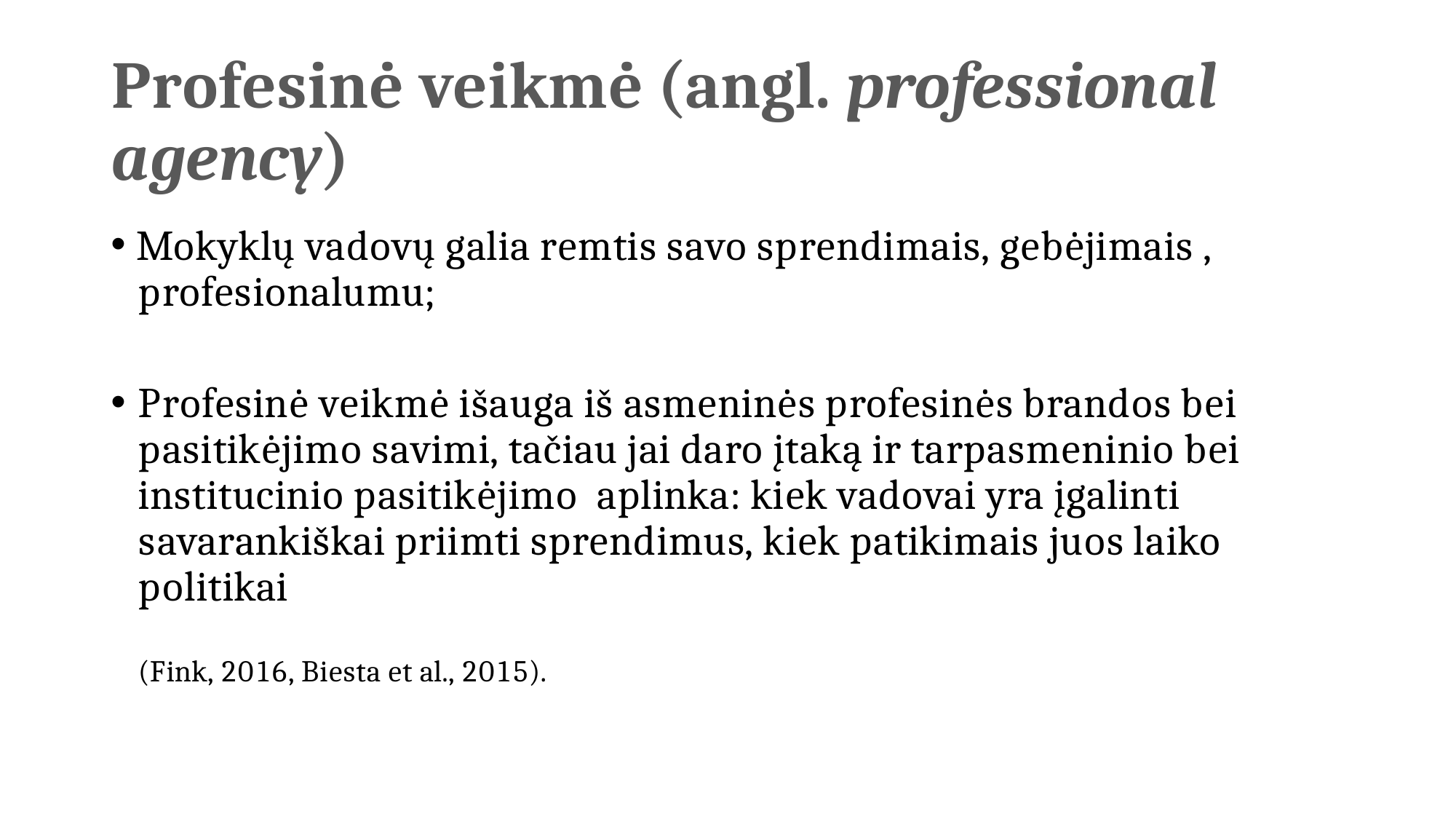

# Profesinė veikmė (angl. professional agency)
Mokyklų vadovų galia remtis savo sprendimais, gebėjimais , profesionalumu;
Profesinė veikmė išauga iš asmeninės profesinės brandos bei  pasitikėjimo savimi, tačiau jai daro įtaką ir tarpasmeninio bei institucinio pasitikėjimo  aplinka: kiek vadovai yra įgalinti savarankiškai priimti sprendimus, kiek patikimais juos laiko politikai
(Fink, 2016, Biesta et al., 2015).